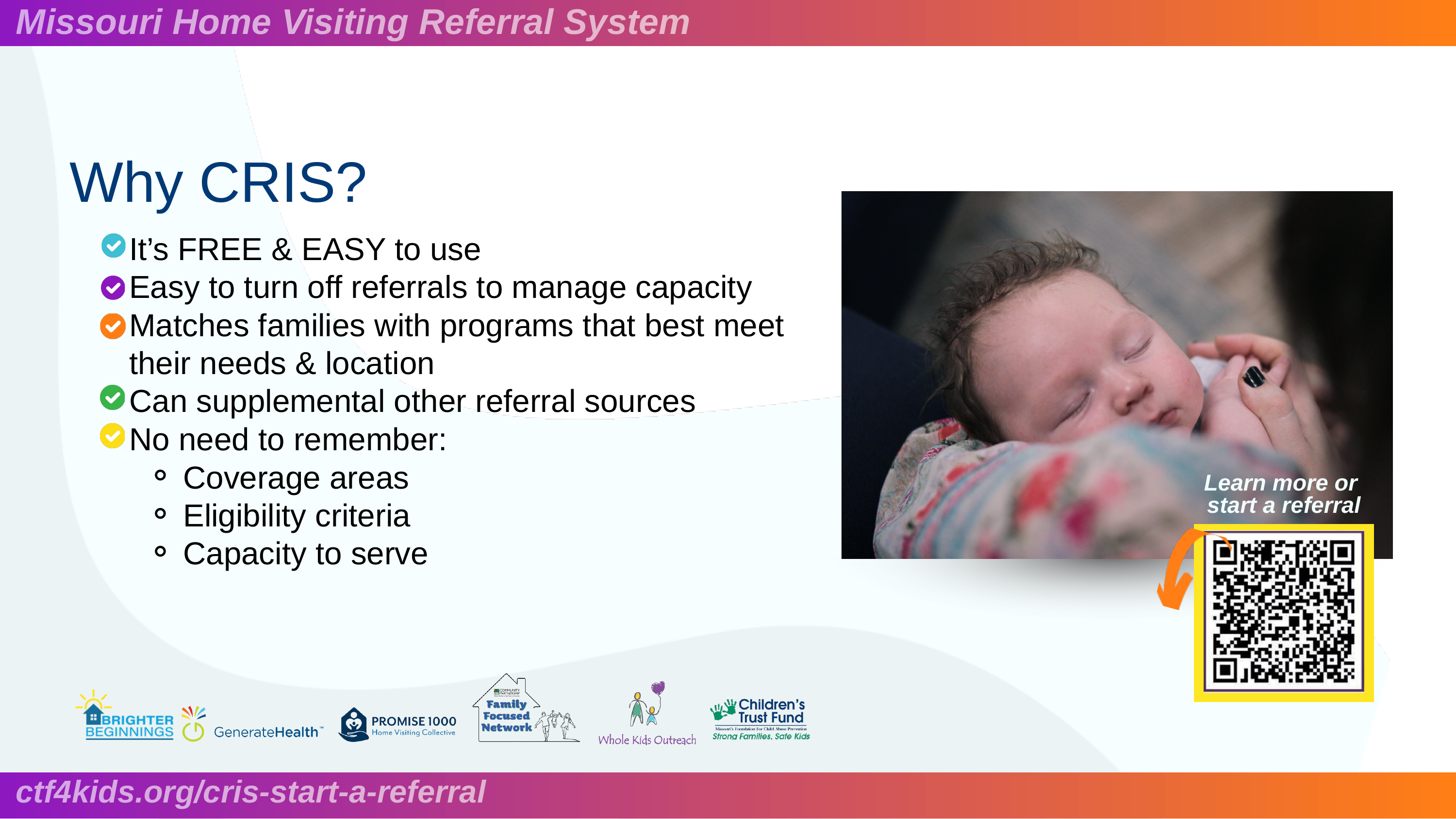

Missouri Home Visiting Referral System
Why CRIS?

It’s FREE & EASY to use
Easy to turn off referrals to manage capacity
Matches families with programs that best meet their needs & location
Can supplemental other referral sources
No need to remember:
Coverage areas
Eligibility criteria
Capacity to serve

Learn more or
start a referral

ctf4kids.org/cris-start-a-referral